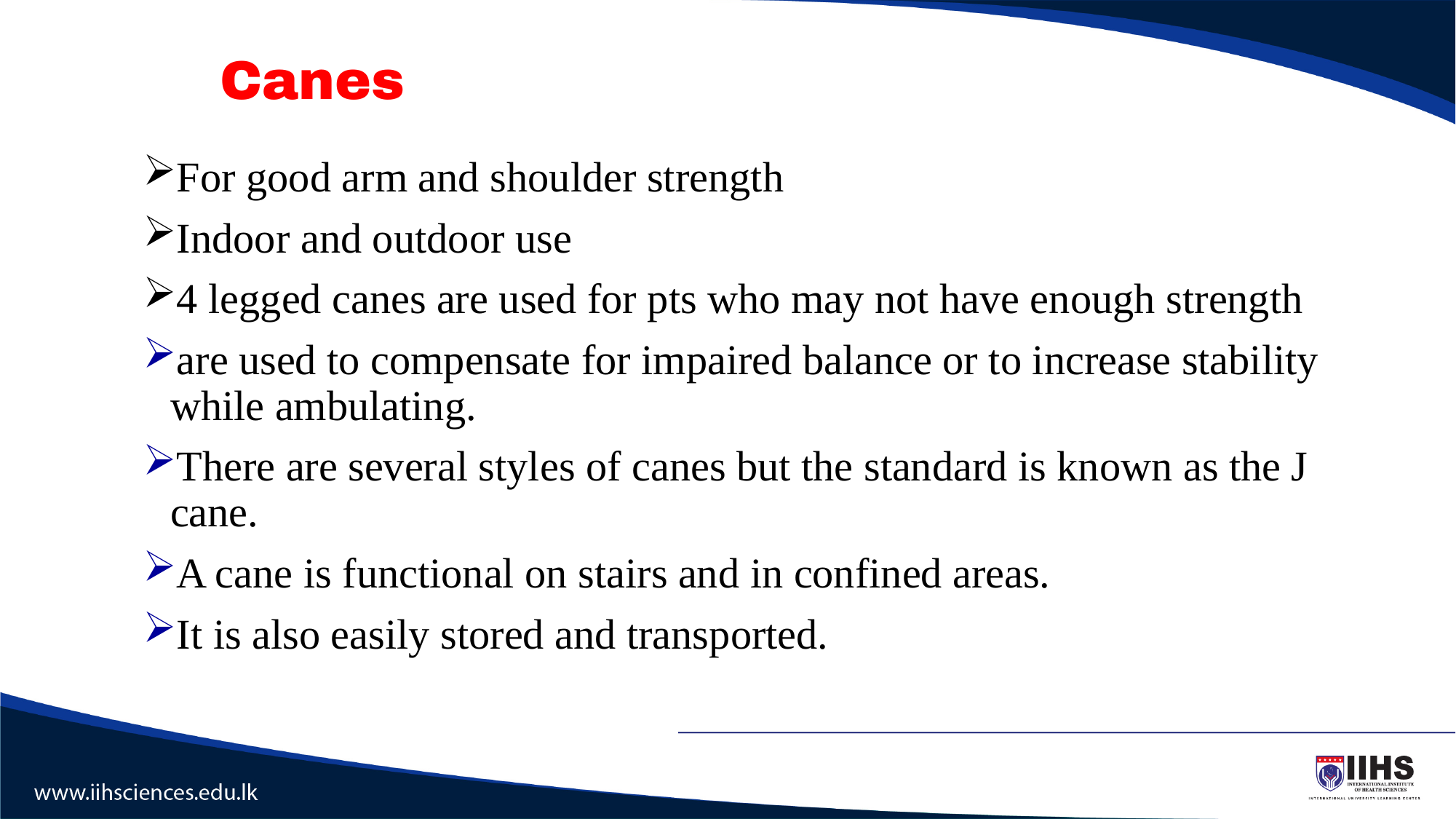

# Canes
For good arm and shoulder strength
Indoor and outdoor use
4 legged canes are used for pts who may not have enough strength
are used to compensate for impaired balance or to increase stability while ambulating.
There are several styles of canes but the standard is known as the J cane.
A cane is functional on stairs and in confined areas.
It is also easily stored and transported.